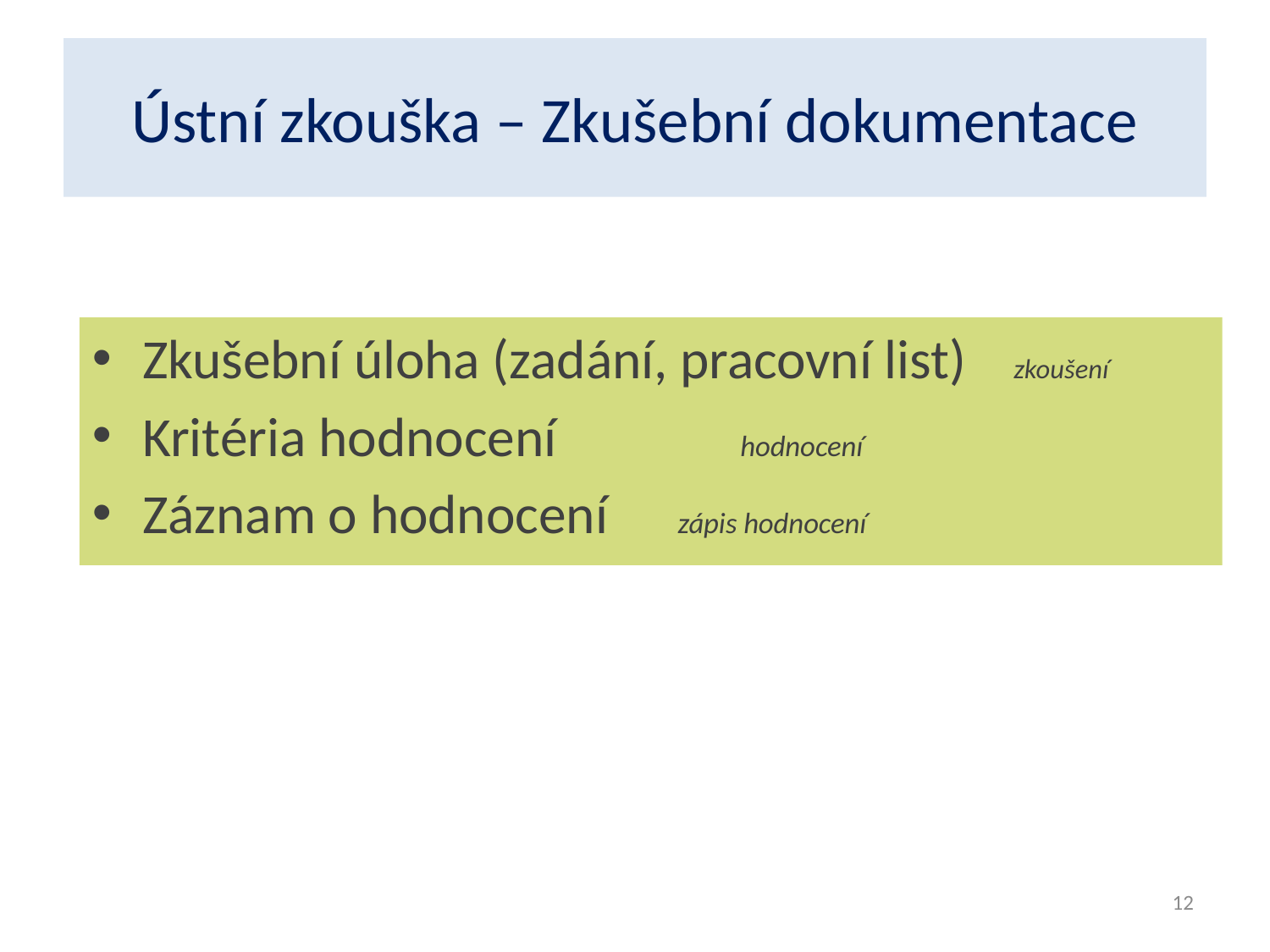

# Ústní zkouška – Zkušební dokumentace
Zkušební úloha (zadání, pracovní list)		zkoušení
Kritéria hodnocení				        hodnocení
Záznam o hodnocení 				   zápis hodnocení
12